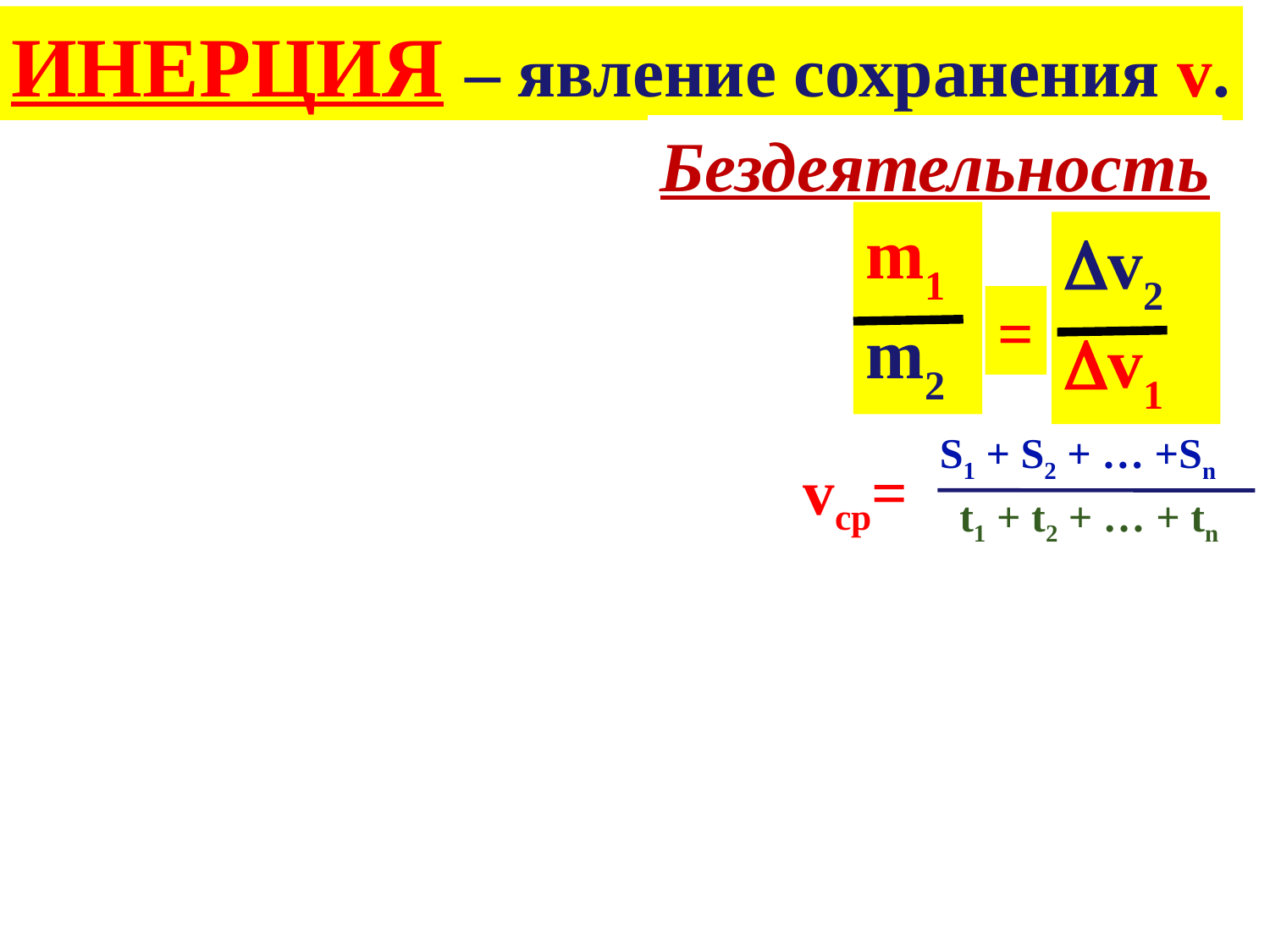

ИНЕРЦИЯ – явление сохранения v.
Бездеятельность
m1
m2
Δv2
Δv1
=
S1 + S2 + … +Sn
vср=
t1 + t2 + … + tn